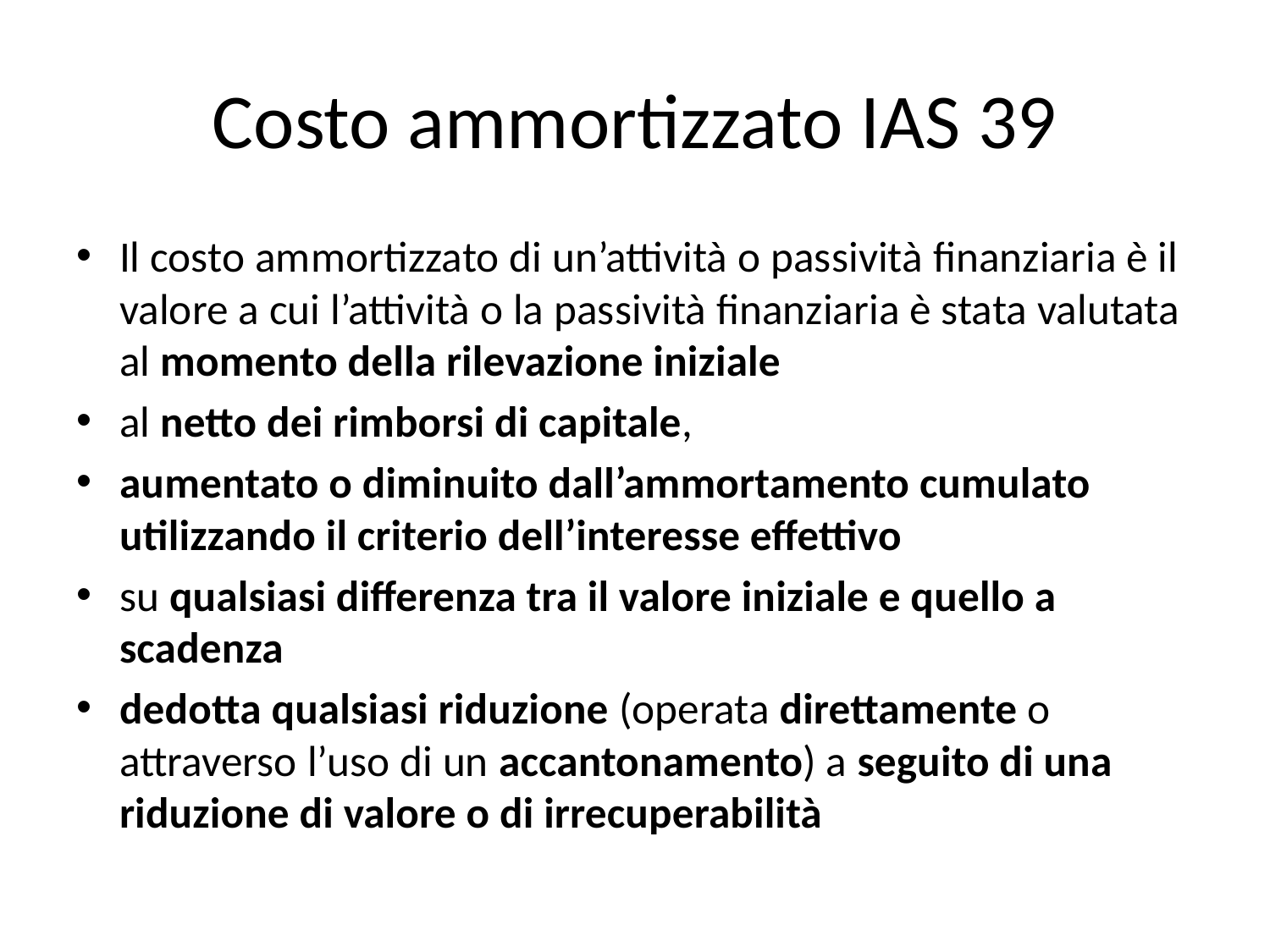

# Costo ammortizzato IAS 39
Il costo ammortizzato di un’attività o passività finanziaria è il valore a cui l’attività o la passività finanziaria è stata valutata al momento della rilevazione iniziale
al netto dei rimborsi di capitale,
aumentato o diminuito dall’ammortamento cumulato utilizzando il criterio dell’interesse effettivo
su qualsiasi differenza tra il valore iniziale e quello a scadenza
dedotta qualsiasi riduzione (operata direttamente o attraverso l’uso di un accantonamento) a seguito di una riduzione di valore o di irrecuperabilità